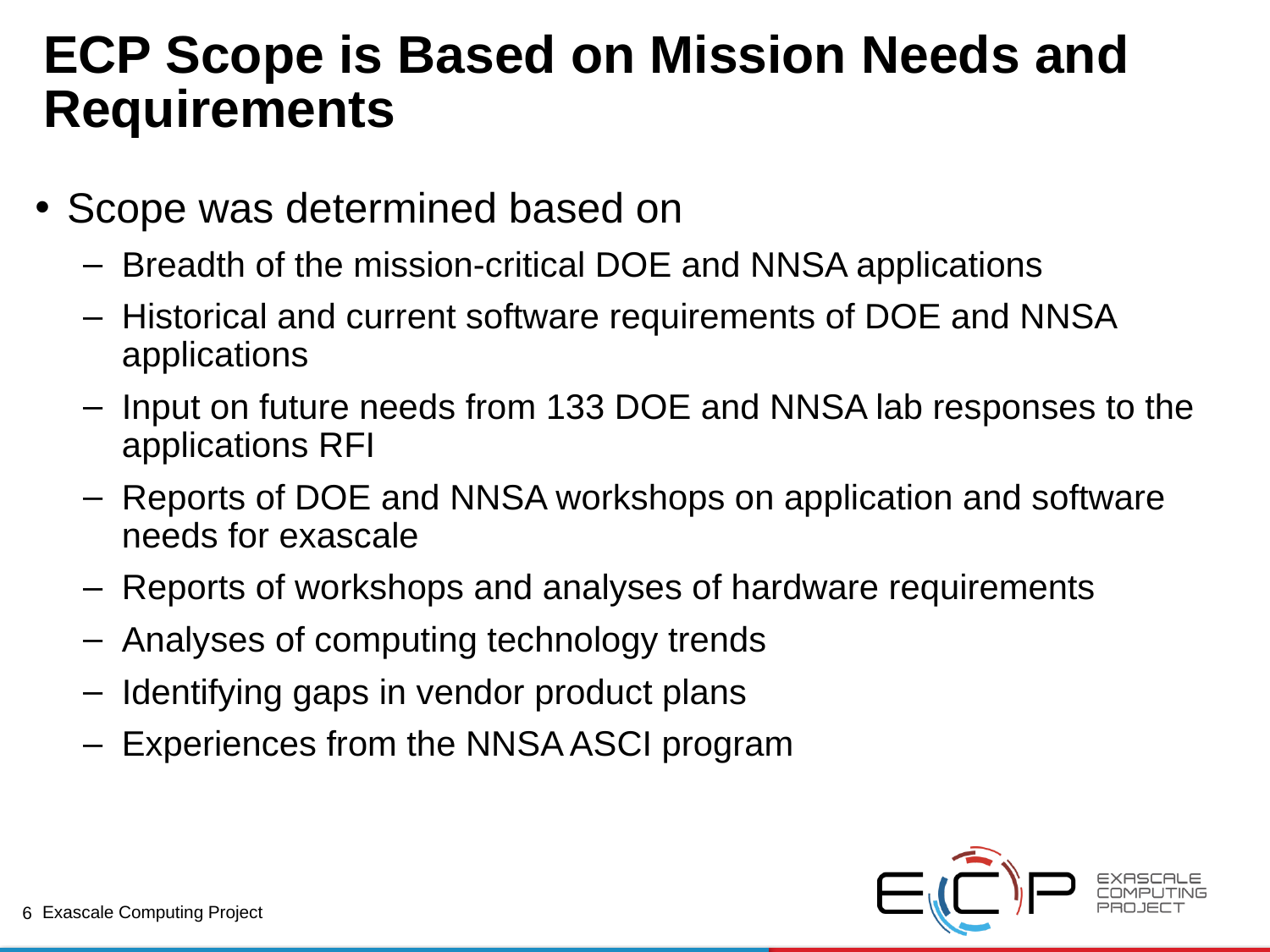

# ECP Scope is Based on Mission Needs and Requirements
Scope was determined based on
Breadth of the mission-critical DOE and NNSA applications
Historical and current software requirements of DOE and NNSA applications
Input on future needs from 133 DOE and NNSA lab responses to the applications RFI
Reports of DOE and NNSA workshops on application and software needs for exascale
Reports of workshops and analyses of hardware requirements
Analyses of computing technology trends
Identifying gaps in vendor product plans
Experiences from the NNSA ASCI program